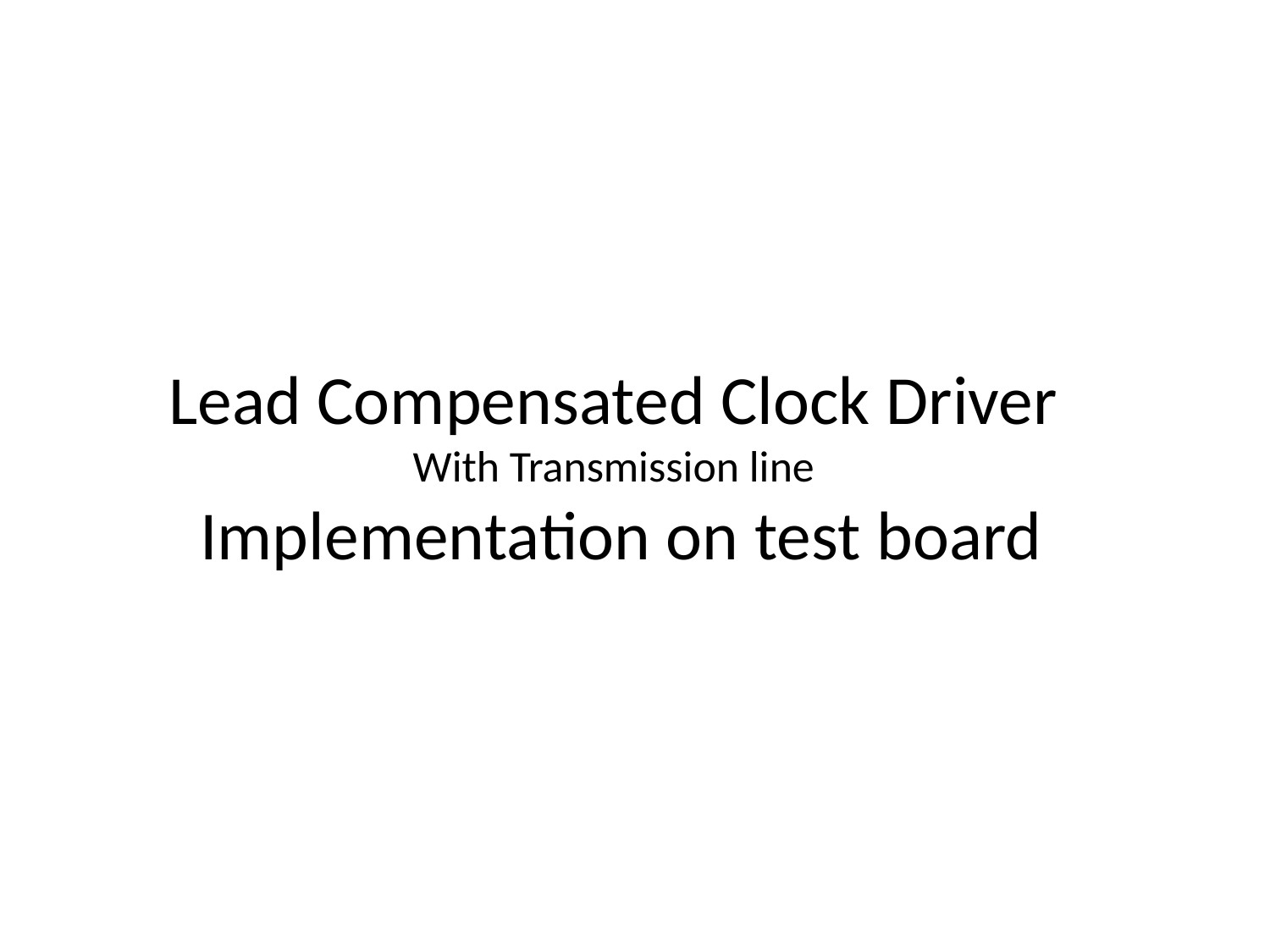

Lead Compensated Clock Driver
With Transmission line
 Implementation on test board